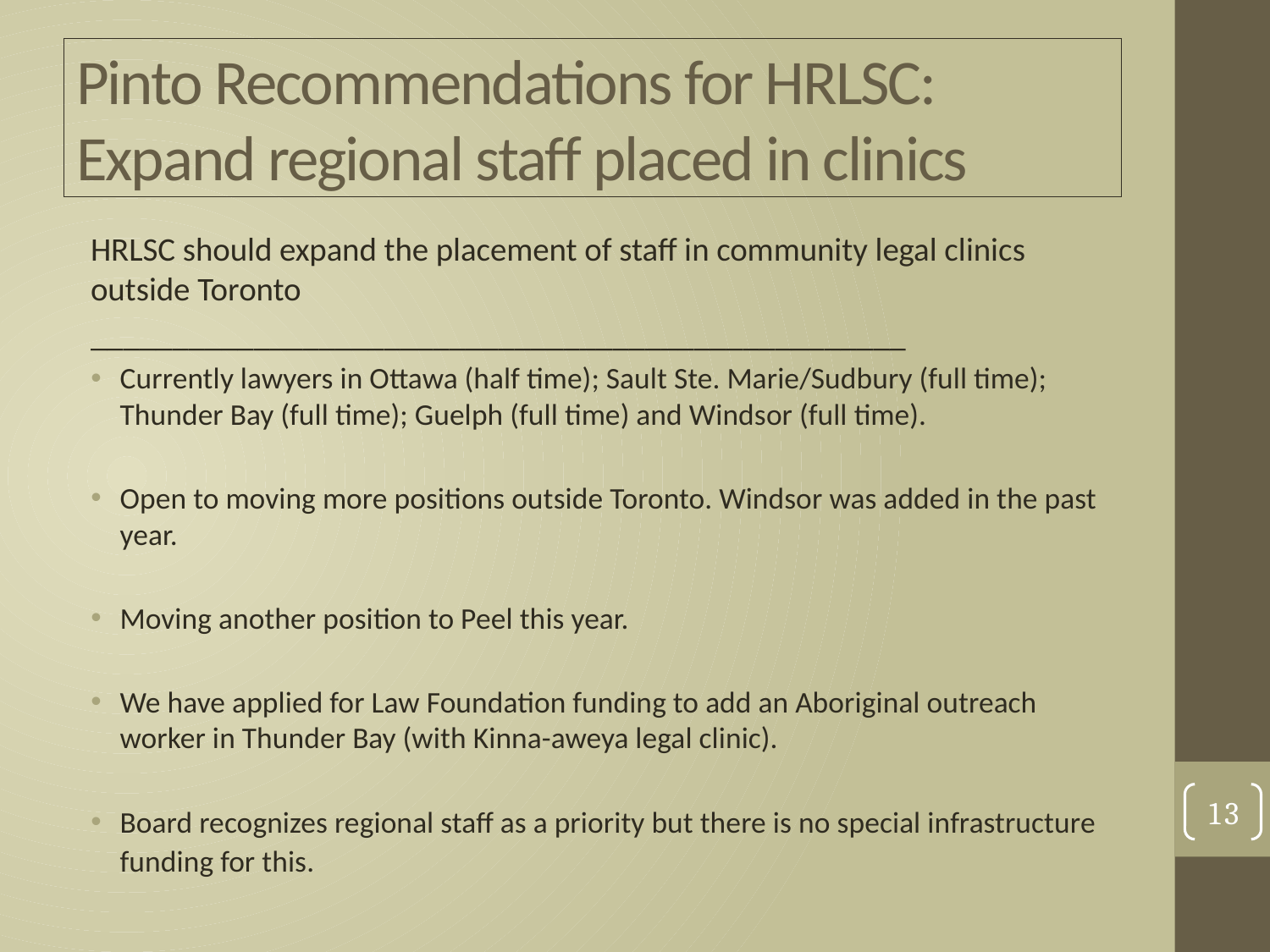

# Pinto Recommendations for HRLSC: Expand regional staff placed in clinics
HRLSC should expand the placement of staff in community legal clinics outside Toronto
__________________________________________________
Currently lawyers in Ottawa (half time); Sault Ste. Marie/Sudbury (full time); Thunder Bay (full time); Guelph (full time) and Windsor (full time).

Open to moving more positions outside Toronto. Windsor was added in the past year.

Moving another position to Peel this year.

We have applied for Law Foundation funding to add an Aboriginal outreach worker in Thunder Bay (with Kinna-aweya legal clinic).

Board recognizes regional staff as a priority but there is no special infrastructure funding for this.
13